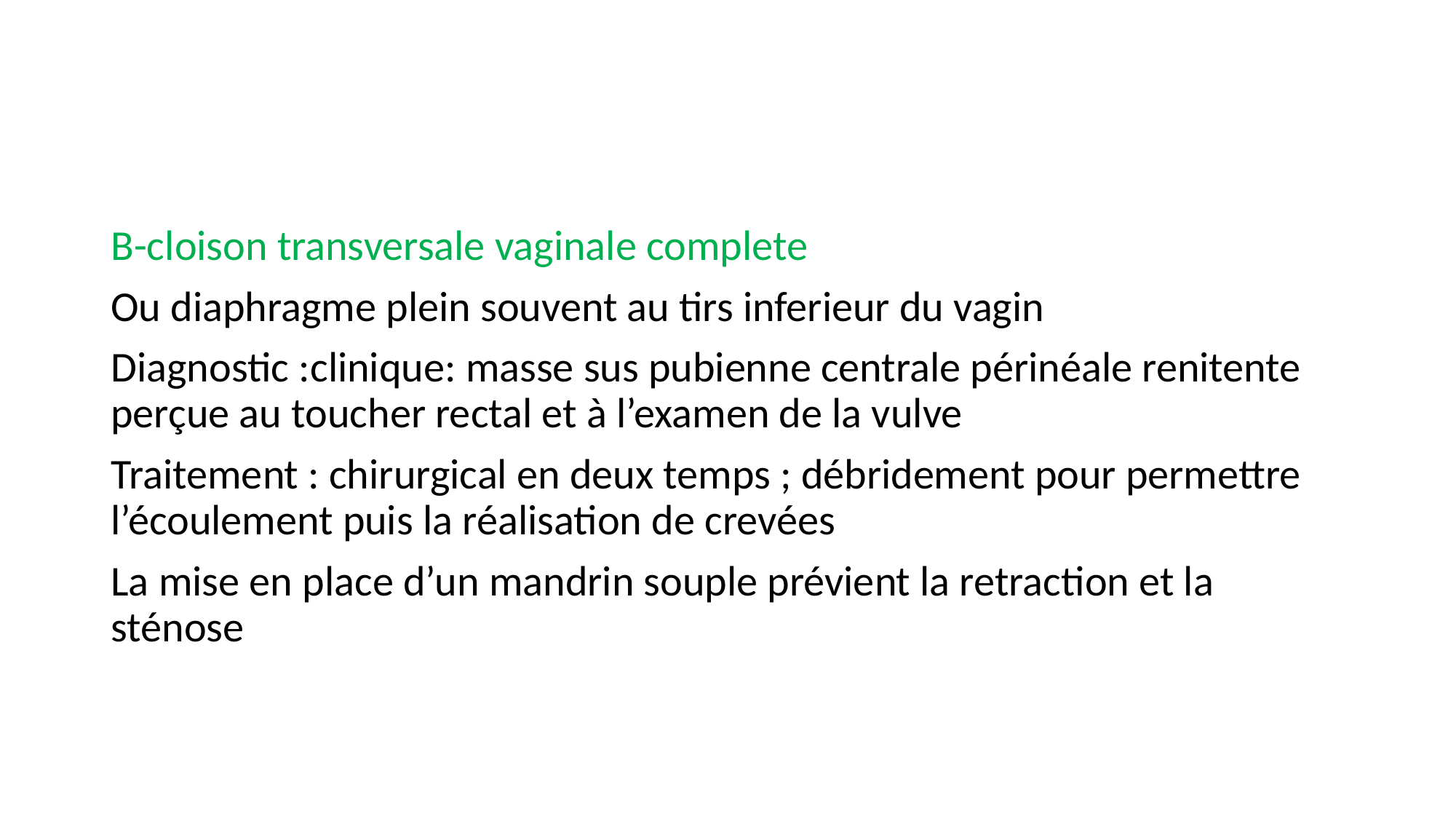

#
B-cloison transversale vaginale complete
Ou diaphragme plein souvent au tirs inferieur du vagin
Diagnostic :clinique: masse sus pubienne centrale périnéale renitente perçue au toucher rectal et à l’examen de la vulve
Traitement : chirurgical en deux temps ; débridement pour permettre l’écoulement puis la réalisation de crevées
La mise en place d’un mandrin souple prévient la retraction et la sténose